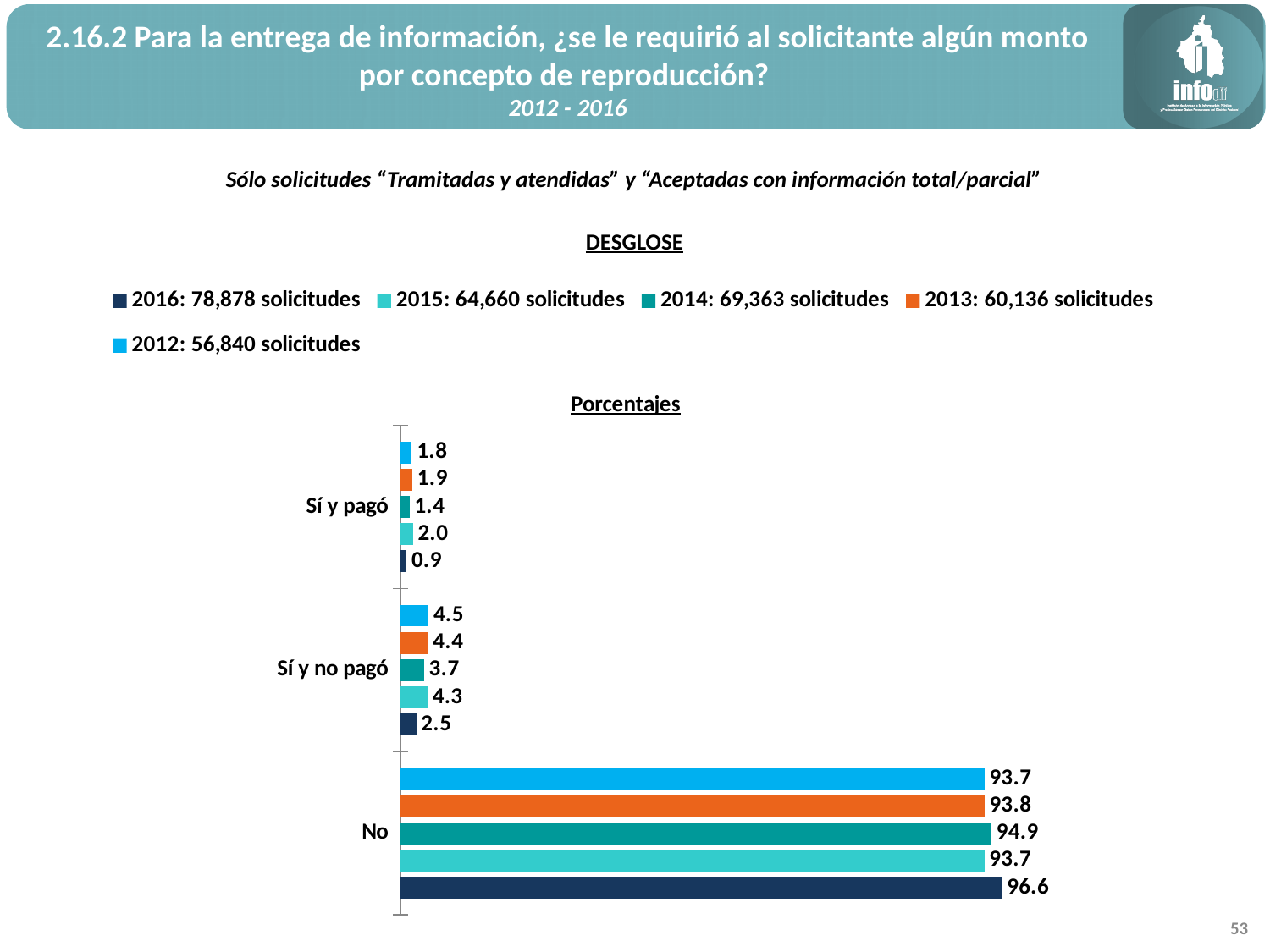

2.16.2 Para la entrega de información, ¿se le requirió al solicitante algún monto por concepto de reproducción?
2012 - 2016
Sólo solicitudes “Tramitadas y atendidas” y “Aceptadas con información total/parcial”
DESGLOSE

### Chart: Porcentajes

| Category | 2012: 56,840 solicitudes | 2013: 60,136 solicitudes | 2014: 69,363 solicitudes | 2015: 64,660 solicitudes | 2016: 78,878 solicitudes |
|---|---|---|---|---|---|
| Sí y pagó | 1.7980295566502464 | 1.8508048423573236 | 1.40709023542811 | 1.9641200123724094 | 0.9343543193285835 |
| Sí y no pagó | 4.459887403237157 | 4.396700811493947 | 3.71956230266857 | 4.307145066501701 | 2.4823144603057887 |
| No | 93.7420830401126 | 93.75249434614872 | 94.87334746190332 | 93.72873492112589 | 96.58333122036564 |
53